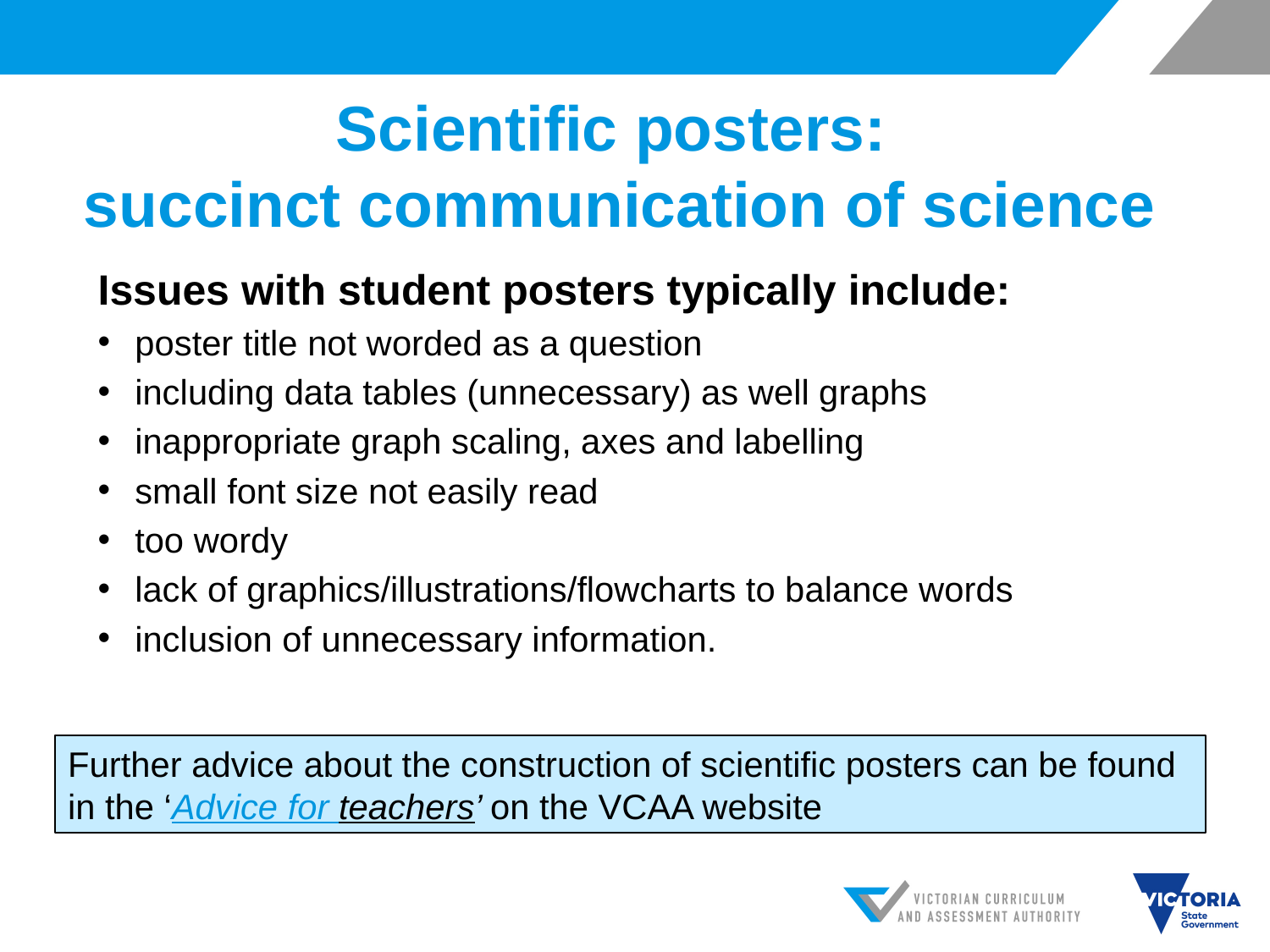

# Scientific posters: succinct communication of science
Issues with student posters typically include:
poster title not worded as a question
including data tables (unnecessary) as well graphs
inappropriate graph scaling, axes and labelling
small font size not easily read
too wordy
lack of graphics/illustrations/flowcharts to balance words
inclusion of unnecessary information.

Further advice about the construction of scientific posters can be found in the ‘Advice for teachers’ on the VCAA website